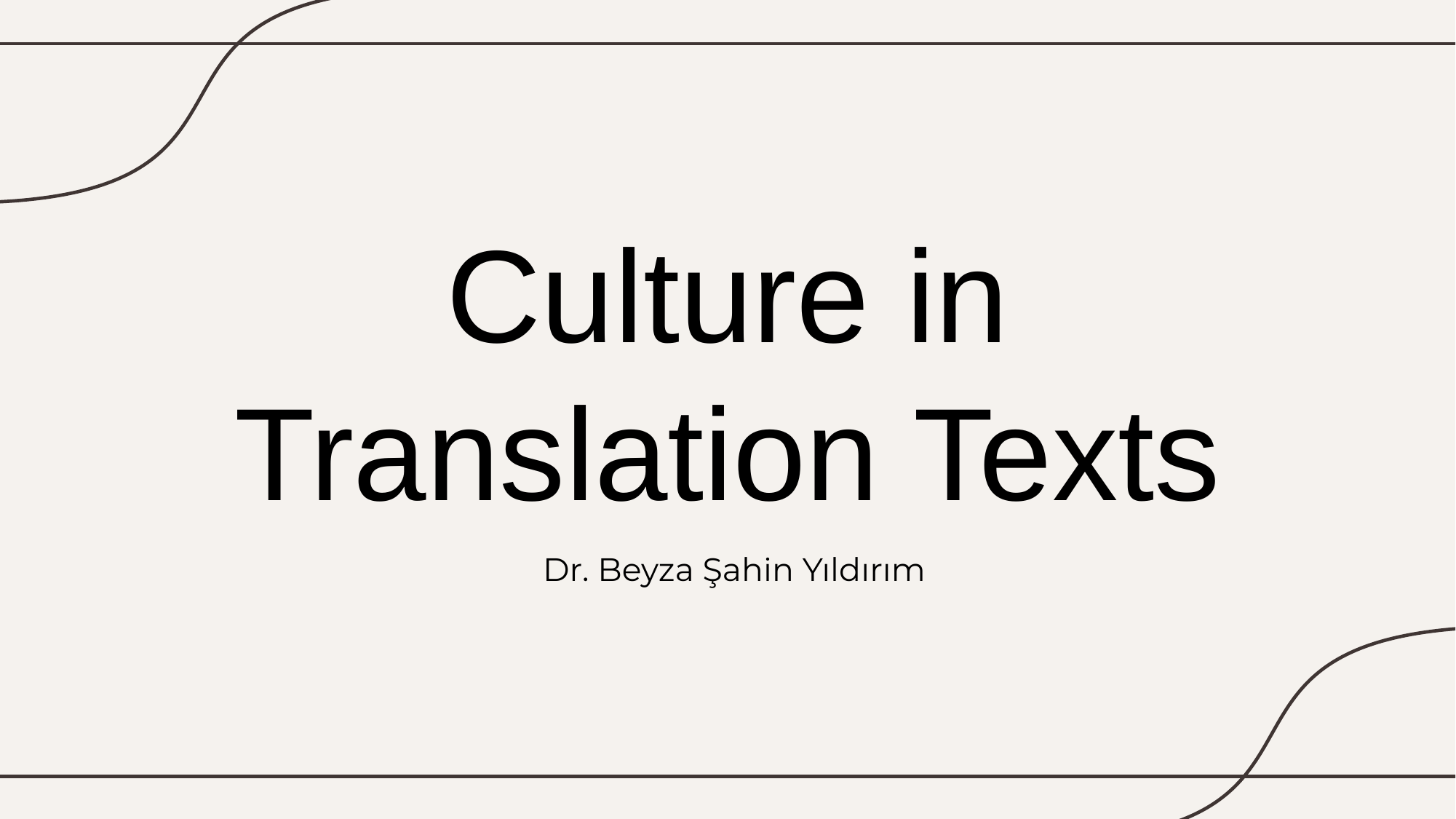

# Culture in Translation Texts
Dr. Beyza Şahin Yıldırım